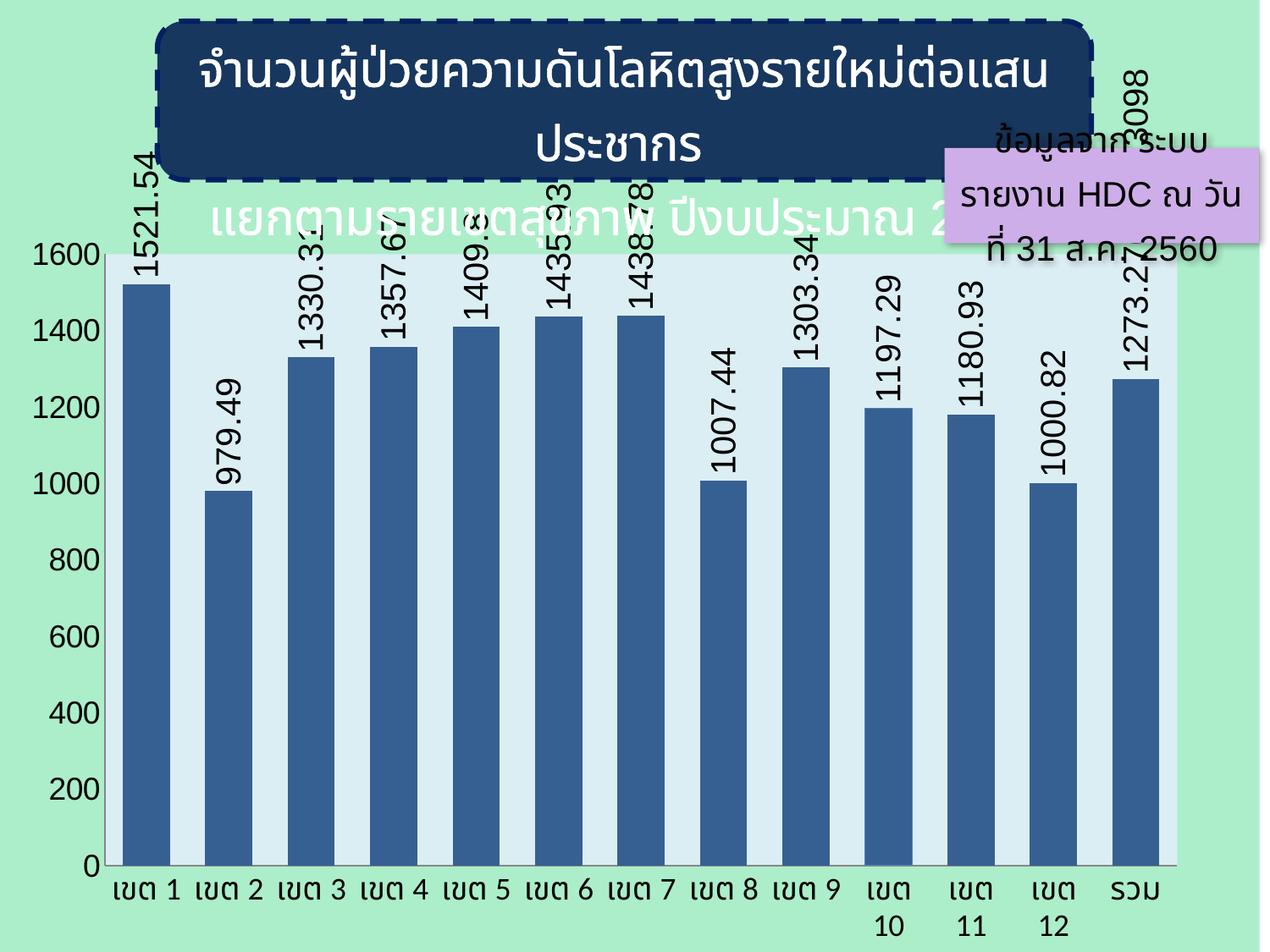

### Chart

| Category | จำนวนผู้ป่วยความดันโลหิตสูงรายใหม่ต่อแสนประชากร |
|---|---|
| เขต 1 | 1521.54 |
| เขต 2 | 979.49 |
| เขต 3 | 1330.31 |
| เขต 4 | 1357.6699999999998 |
| เขต 5 | 1409.8 |
| เขต 6 | 1435.93 |
| เขต 7 | 1438.78 |
| เขต 8 | 1007.4399999999999 |
| เขต 9 | 1303.34 |
| เขต 10 | 1197.29 |
| เขต 11 | 1180.93 |
| เขต 12 | 1000.8199999999999 |
| รวม | 1273.2761965309799 |
#